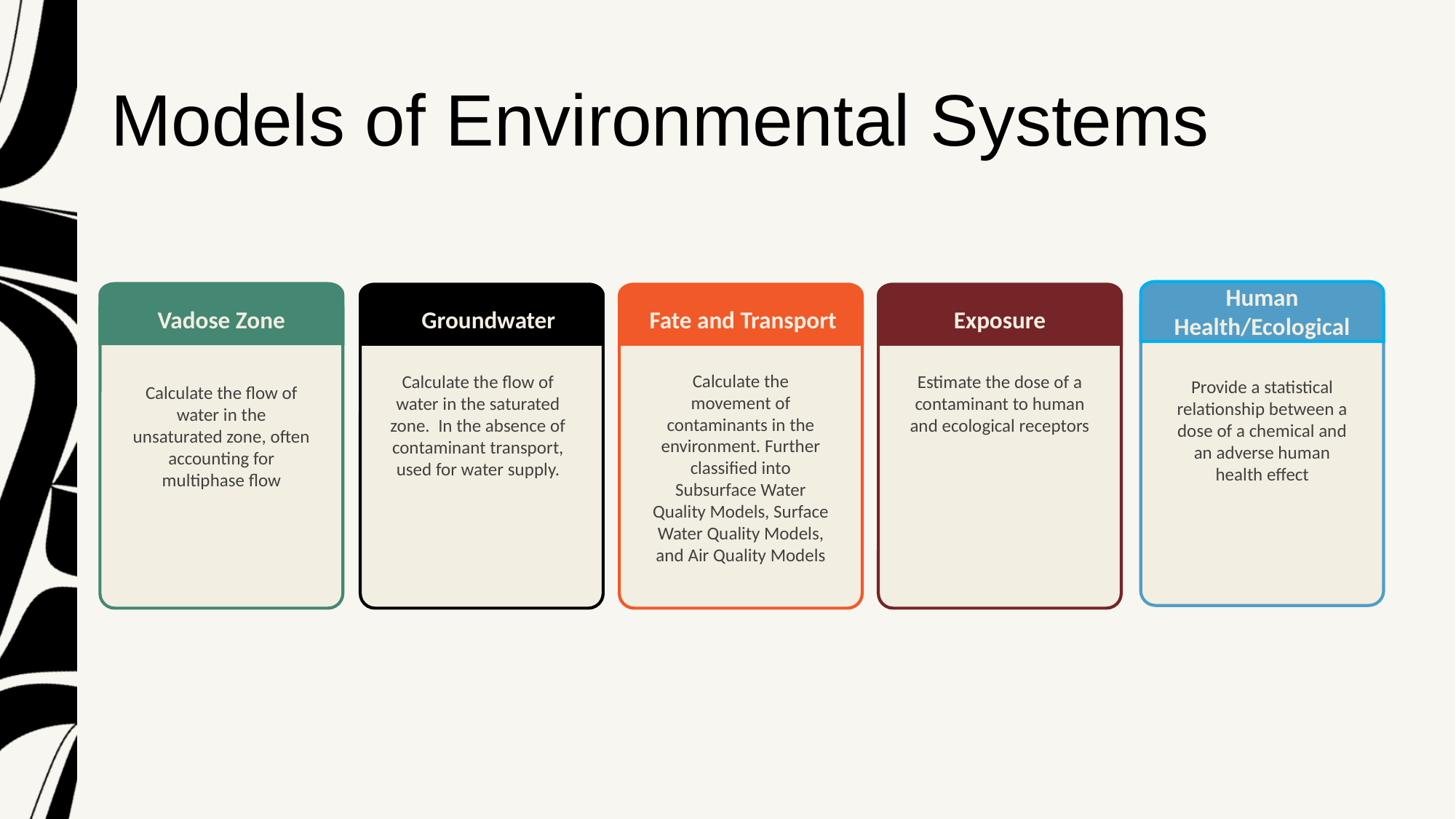

# Models of Environmental Systems
Human Health/Ecological

Vadose Zone
Groundwater
Fate and Transport
Exposure
Calculate the movement of contaminants in the environment. Further classified into Subsurface Water Quality Models, Surface Water Quality Models, and Air Quality Models
Estimate the dose of a contaminant to human and ecological receptors
Calculate the flow of water in the saturated zone.  In the absence of contaminant transport, used for water supply.
Provide a statistical relationship between a dose of a chemical and an adverse human health effect
Calculate the flow of water in the unsaturated zone, often accounting for multiphase flow